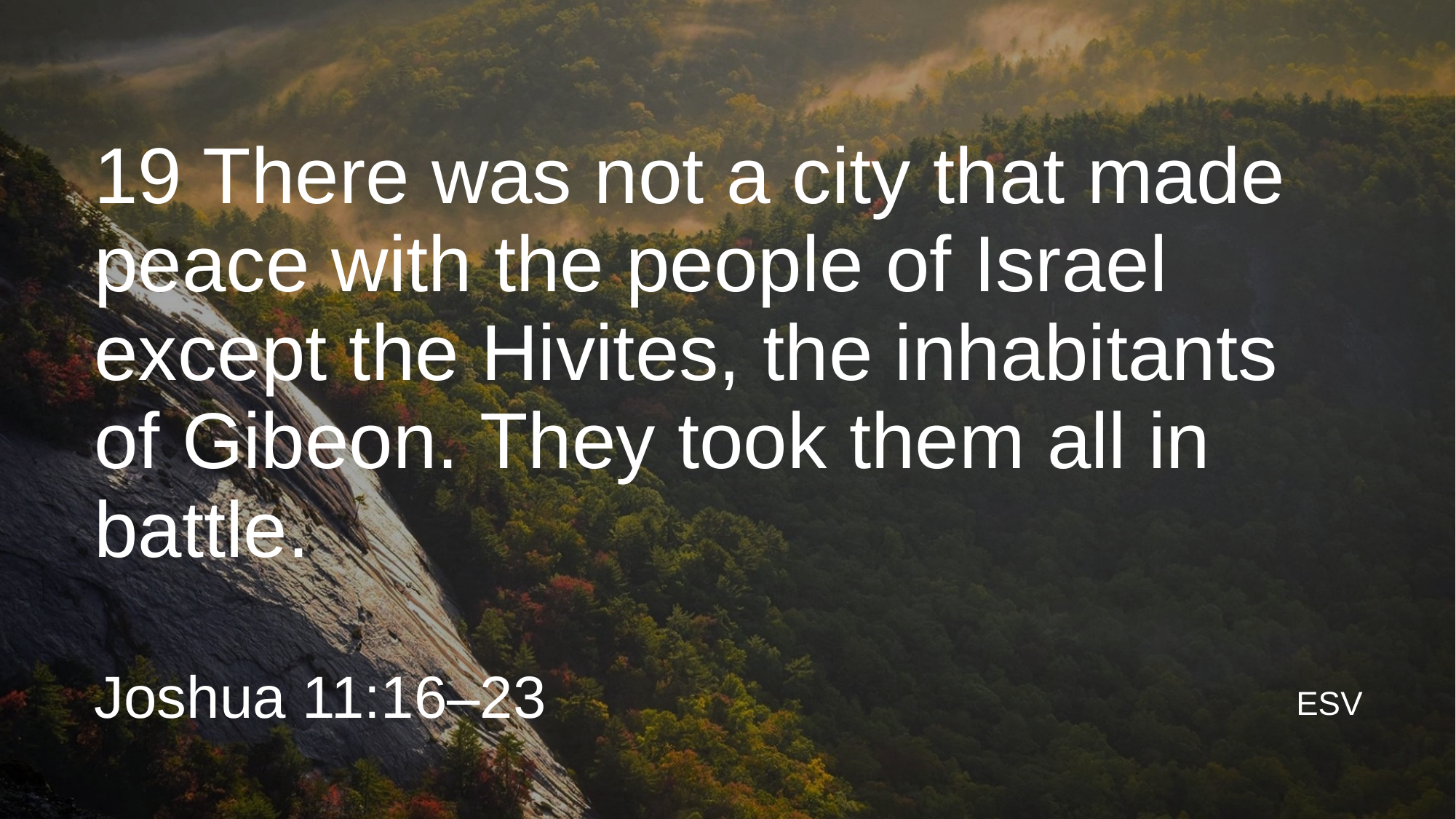

19 There was not a city that made peace with the people of Israel except the Hivites, the inhabitants of Gibeon. They took them all in battle.
Joshua 11:16–23
ESV